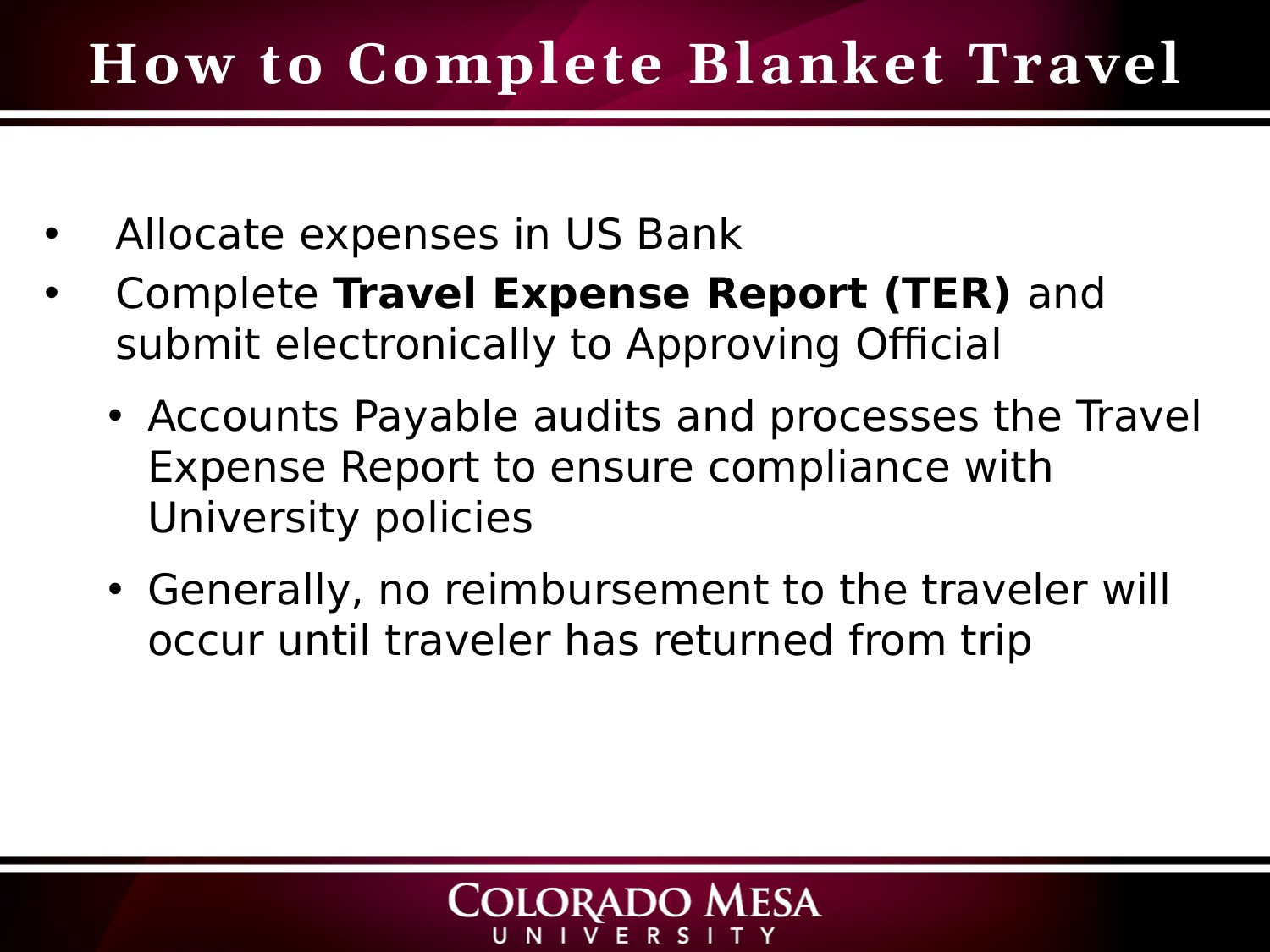

How to Complete Blanket Travel
Allocate expenses in US Bank
Complete Travel Expense Report (TER) and submit electronically to Approving Official
Accounts Payable audits and processes the Travel Expense Report to ensure compliance with University policies
Generally, no reimbursement to the traveler will occur until traveler has returned from trip